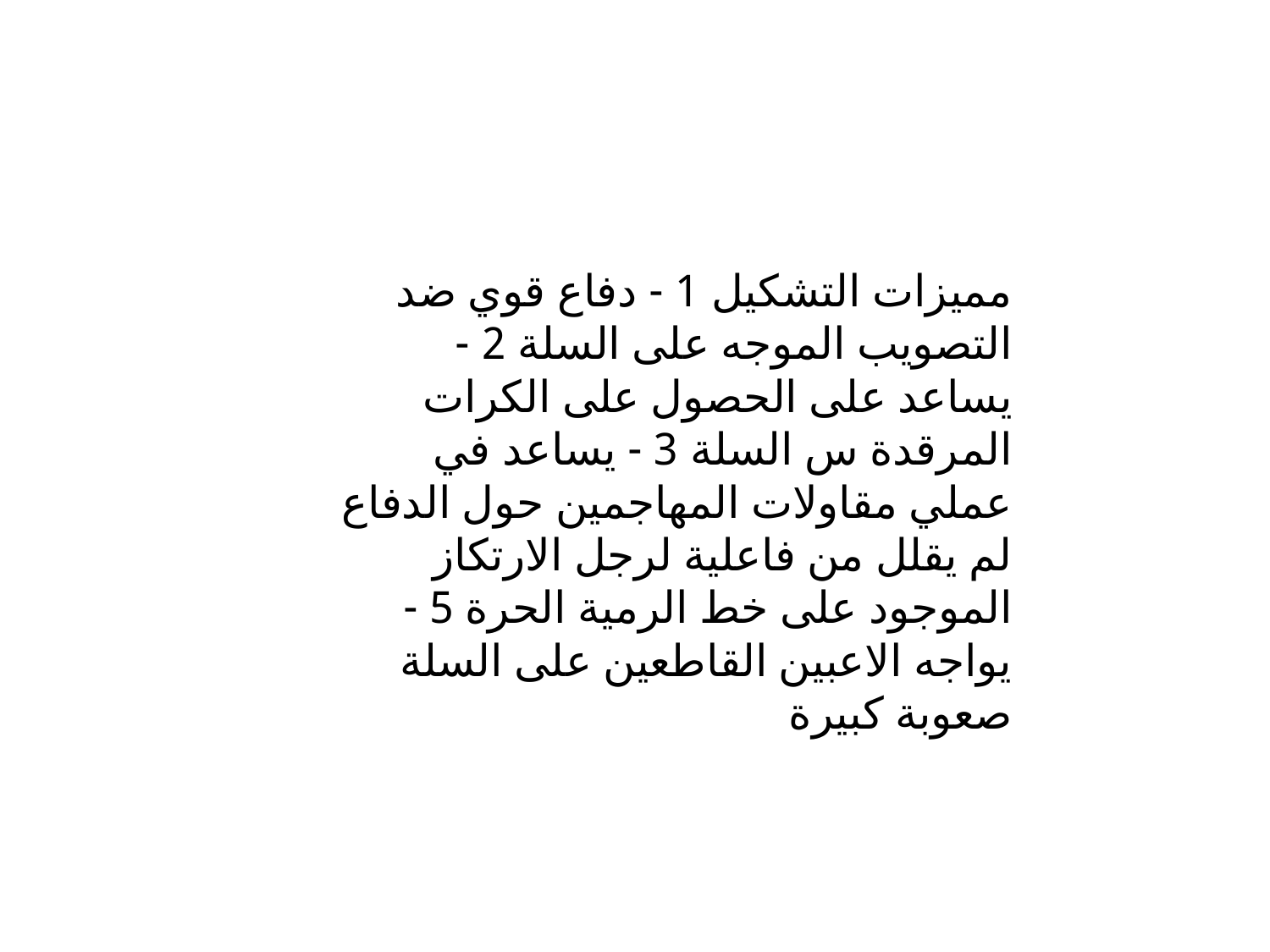

مميزات التشكيل 1 - دفاع قوي ضد التصويب الموجه على السلة 2 - يساعد على الحصول على الكرات المرقدة س السلة 3 - يساعد في عملي مقاولات المهاجمين حول الدفاع لم يقلل من فاعلية لرجل الارتكاز الموجود على خط الرمية الحرة 5 - يواجه الاعبين القاطعين على السلة صعوبة كبيرة